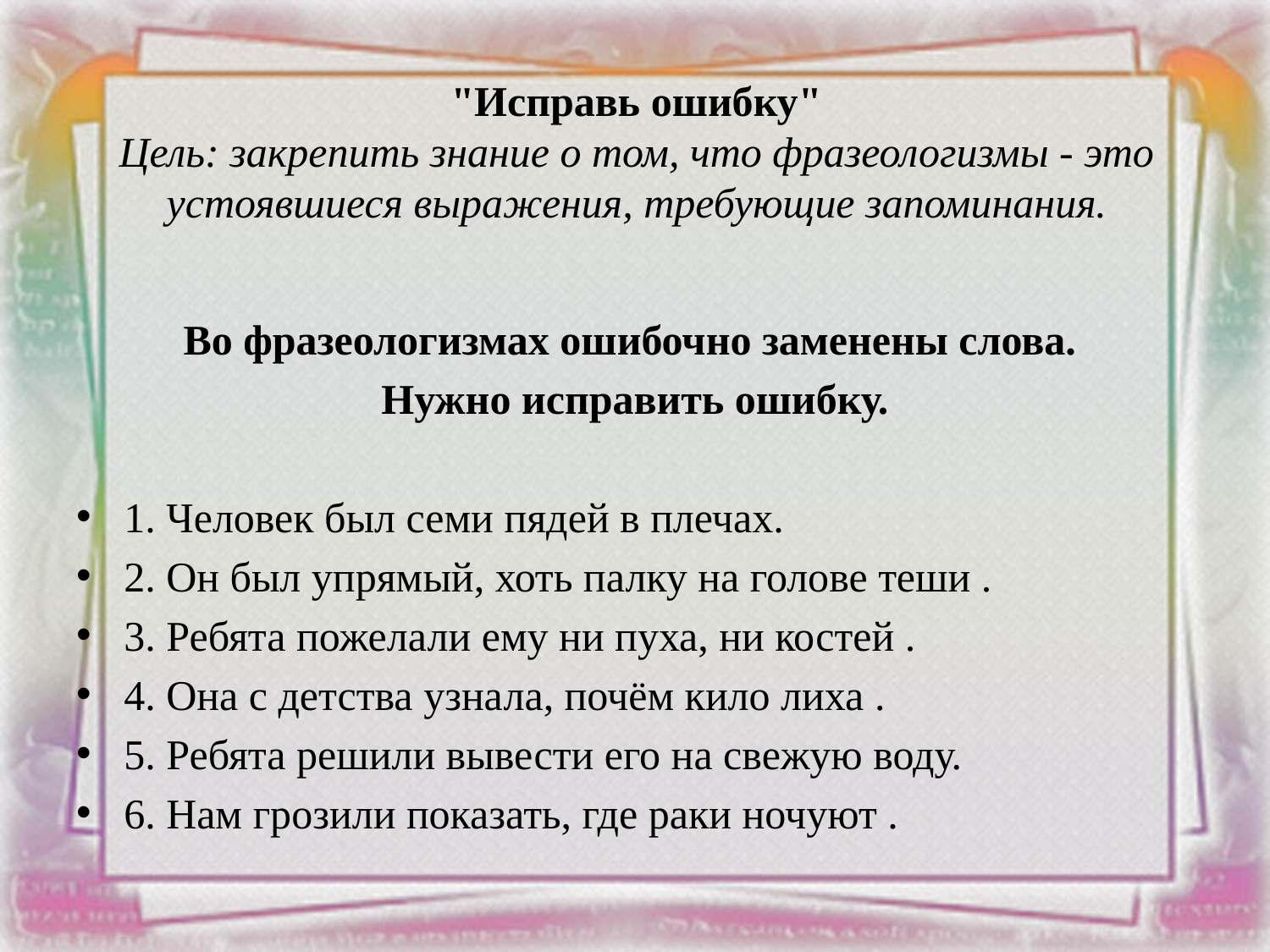

# "Исправь ошибку" Цель: закрепить знание о том, что фразеологизмы - это устоявшиеся выражения, требующие запоминания.
Во фразеологизмах ошибочно заменены слова.
Нужно исправить ошибку.

1. Человек был семи пядей в плечах.
2. Он был упрямый, хоть палку на голове теши .
3. Ребята пожелали ему ни пуха, ни костей .
4. Она с детства узнала, почём кило лиха .
5. Ребята решили вывести его на свежую воду.
6. Нам грозили показать, где раки ночуют .